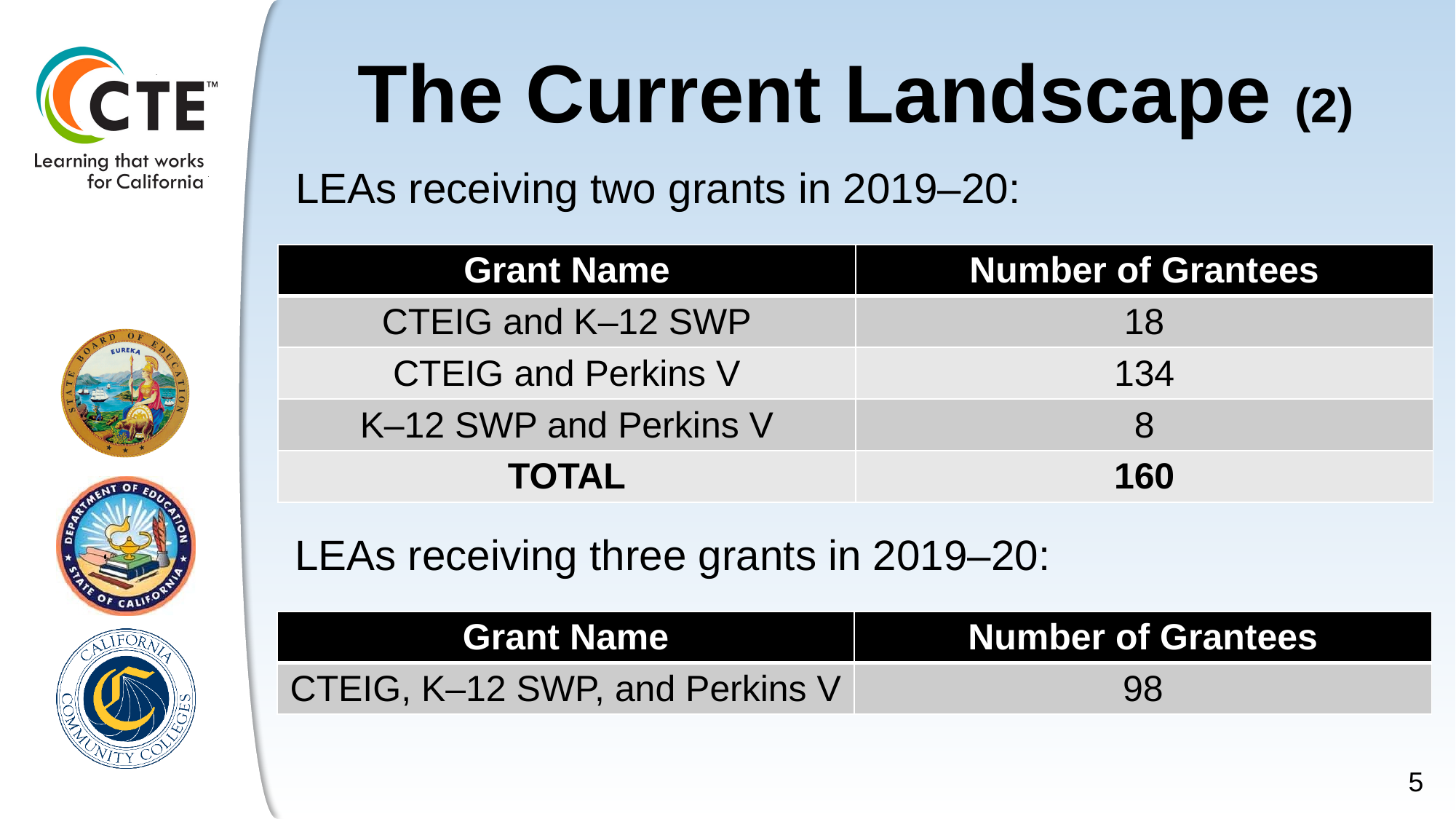

# The Current Landscape (2)
LEAs receiving two grants in 2019–20:

| Grant Name | Number of Grantees |
| --- | --- |
| CTEIG and K–12 SWP | 18 |
| CTEIG and Perkins V | 134 |
| K–12 SWP and Perkins V | 8 |
| TOTAL | 160 |
LEAs receiving three grants in 2019–20:

| Grant Name | Number of Grantees |
| --- | --- |
| CTEIG, K–12 SWP, and Perkins V | 98 |